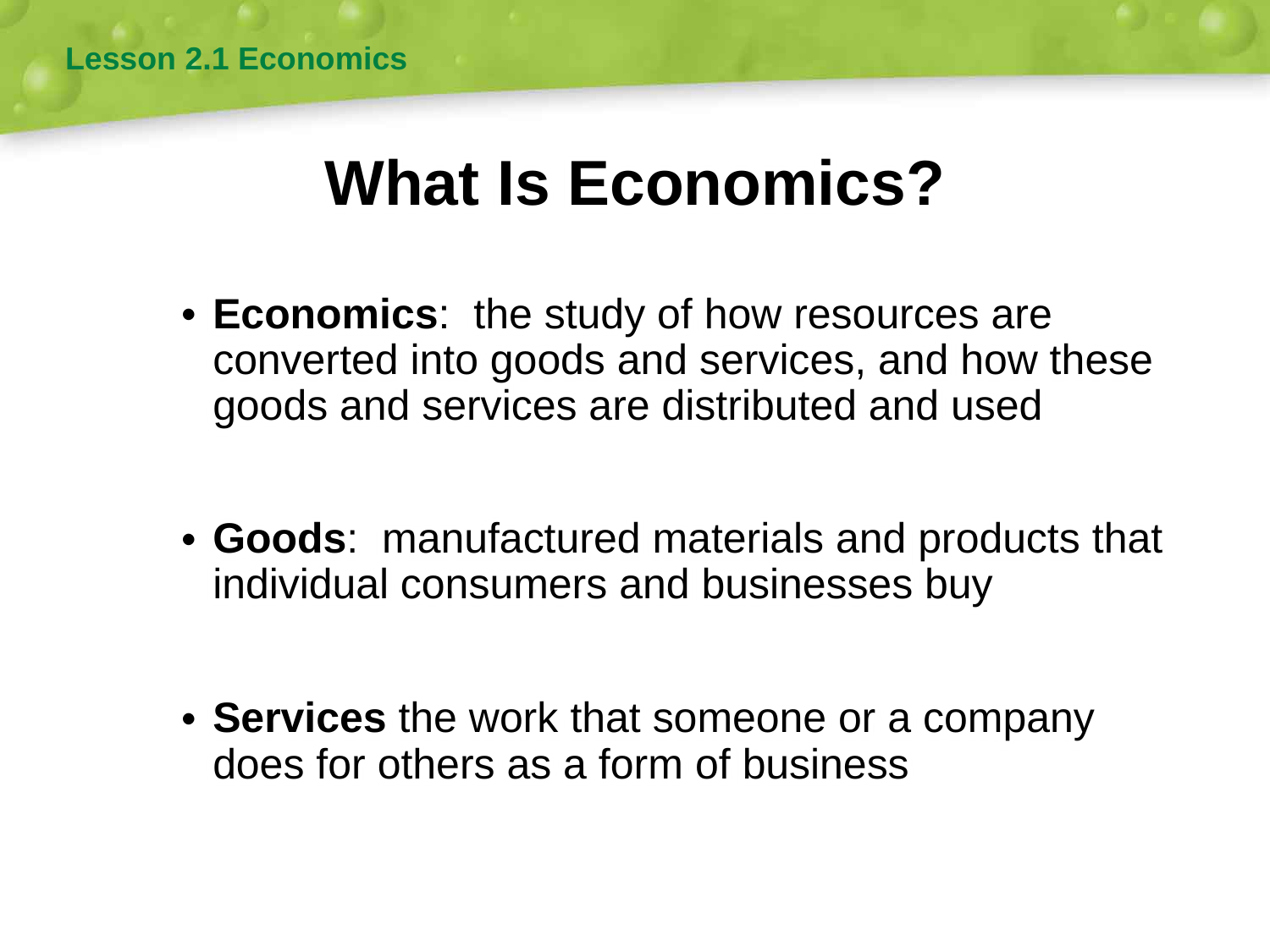

Lesson 2.1 Economics
# What Is Economics?

Economics:  the study of how resources are converted into goods and services, and how these goods and services are distributed and used

Goods:  manufactured materials and products that individual consumers and businesses buy

Services the work that someone or a company does for others as a form of business